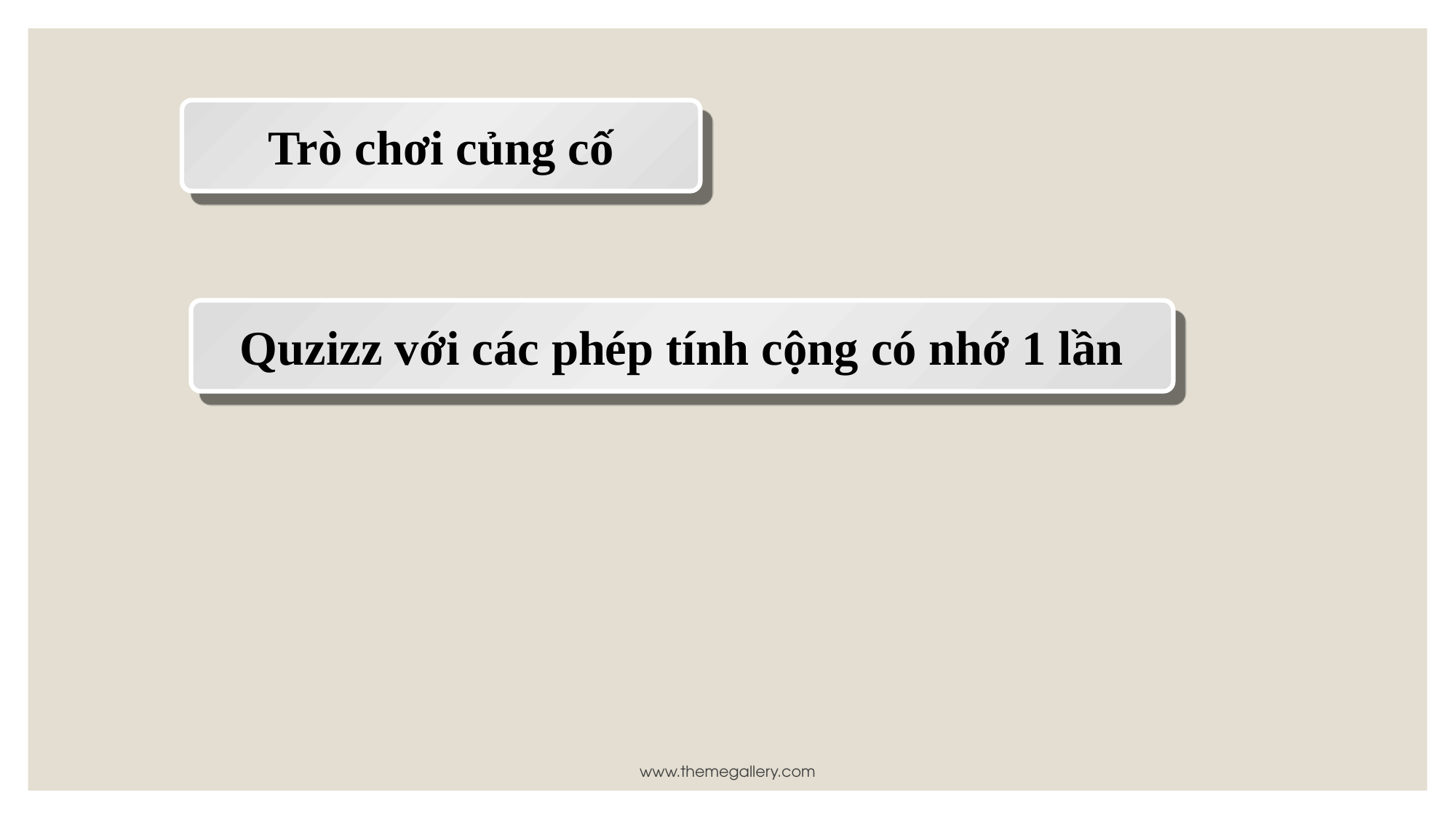

Trò chơi củng cố
Quzizz với các phép tính cộng có nhớ 1 lần
www.themegallery.com